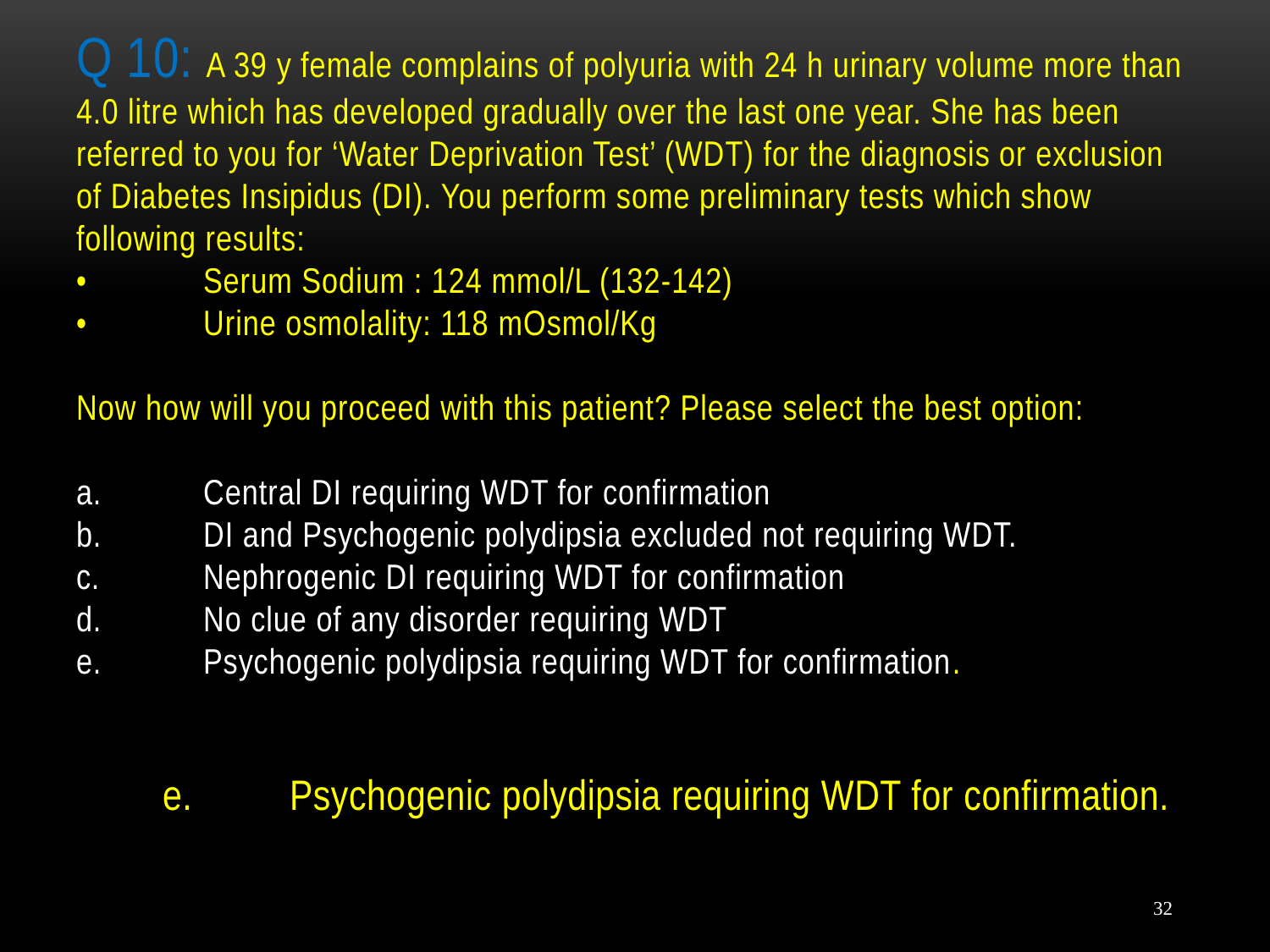

# Q 10: A 39 y female complains of polyuria with 24 h urinary volume more than 4.0 litre which has developed gradually over the last one year. She has been referred to you for ‘Water Deprivation Test’ (WDT) for the diagnosis or exclusion of Diabetes Insipidus (DI). You perform some preliminary tests which show following results: •	Serum Sodium : 124 mmol/L (132-142) •	Urine osmolality: 118 mOsmol/Kg Now how will you proceed with this patient? Please select the best option: a.	Central DI requiring WDT for confirmation b.	DI and Psychogenic polydipsia excluded not requiring WDT. c.	Nephrogenic DI requiring WDT for confirmation d.	No clue of any disorder requiring WDT e.	Psychogenic polydipsia requiring WDT for confirmation.
e.	Psychogenic polydipsia requiring WDT for confirmation.
32